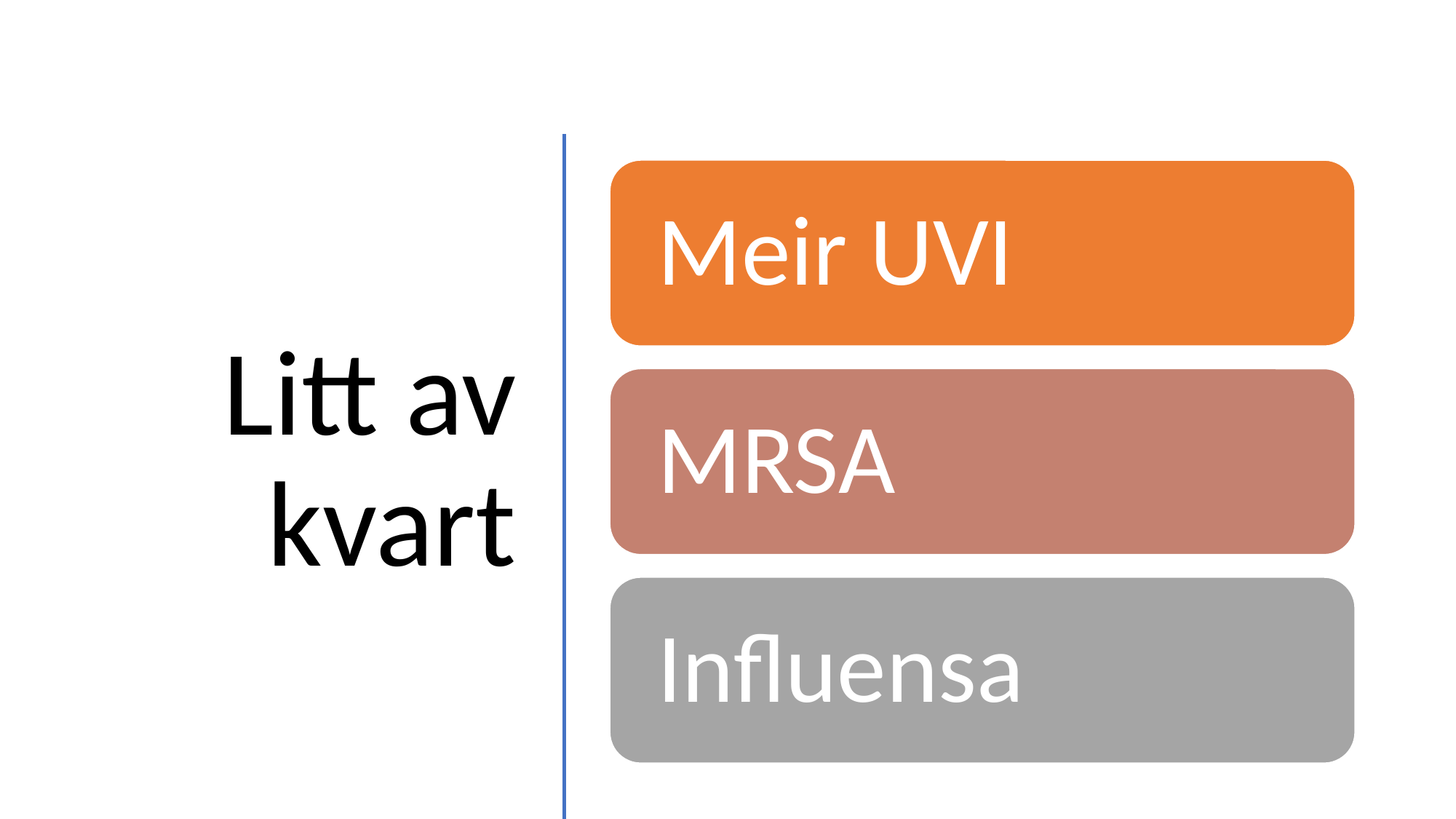

# Litt av kvart
Meir UVI
MRSA
Influensa